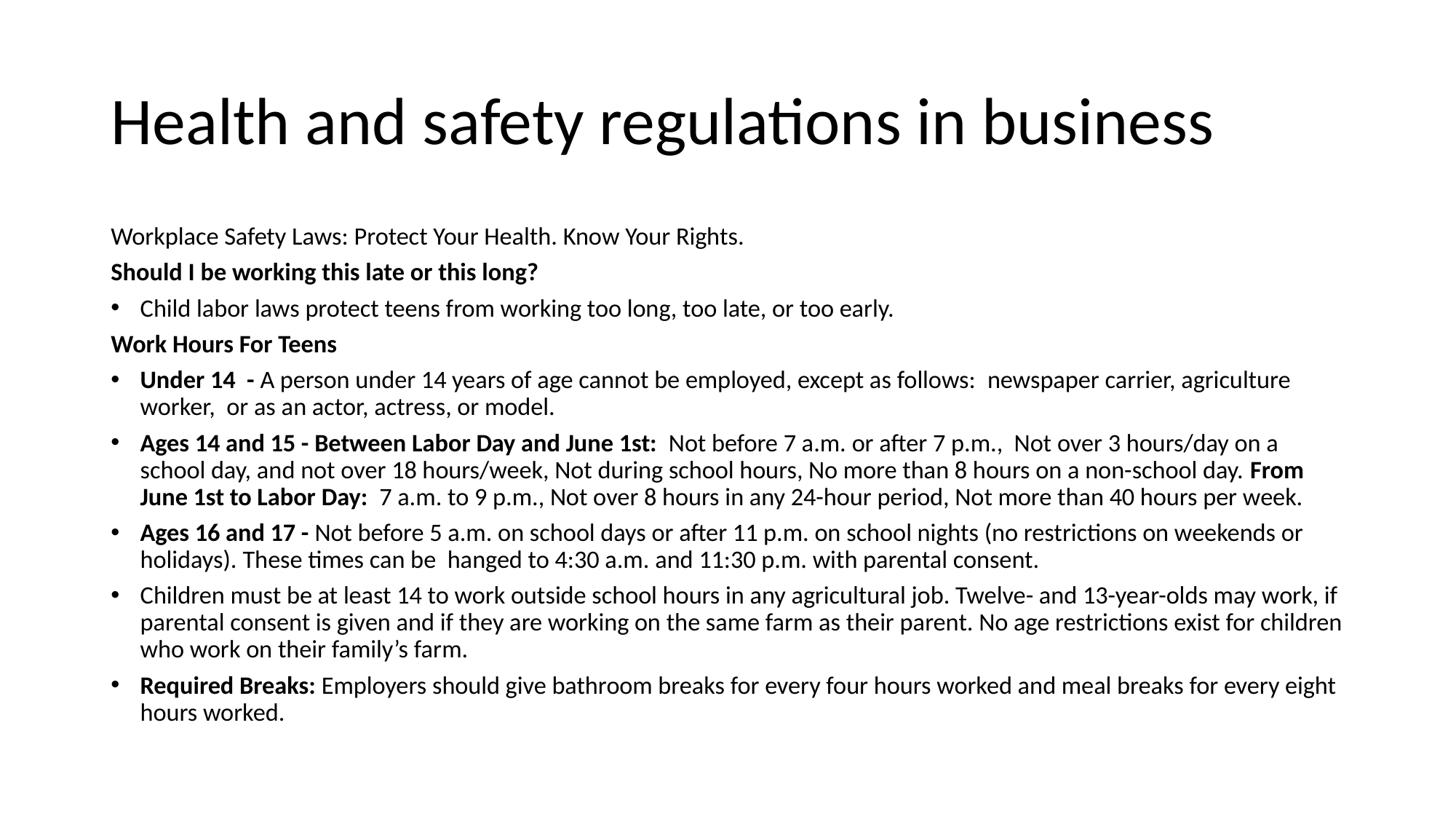

# Health and safety regulations in business
Workplace Safety Laws: Protect Your Health. Know Your Rights.
Should I be working this late or this long?
Child labor laws protect teens from working too long, too late, or too early.
Work Hours For Teens
Under 14  - A person under 14 years of age cannot be employed, except as follows:  newspaper carrier, agriculture worker,  or as an actor, actress, or model.
Ages 14 and 15 - Between Labor Day and June 1st:  Not before 7 a.m. or after 7 p.m.,  Not over 3 hours/day on a school day, and not over 18 hours/week, Not during school hours, No more than 8 hours on a non-school day. From June 1st to Labor Day:  7 a.m. to 9 p.m., Not over 8 hours in any 24-hour period, Not more than 40 hours per week.
Ages 16 and 17 - Not before 5 a.m. on school days or after 11 p.m. on school nights (no restrictions on weekends or holidays). These times can be  hanged to 4:30 a.m. and 11:30 p.m. with parental consent.
Children must be at least 14 to work outside school hours in any agricultural job. Twelve- and 13-year-olds may work, if parental consent is given and if they are working on the same farm as their parent. No age restrictions exist for children who work on their family’s farm.
Required Breaks: Employers should give bathroom breaks for every four hours worked and meal breaks for every eight hours worked.